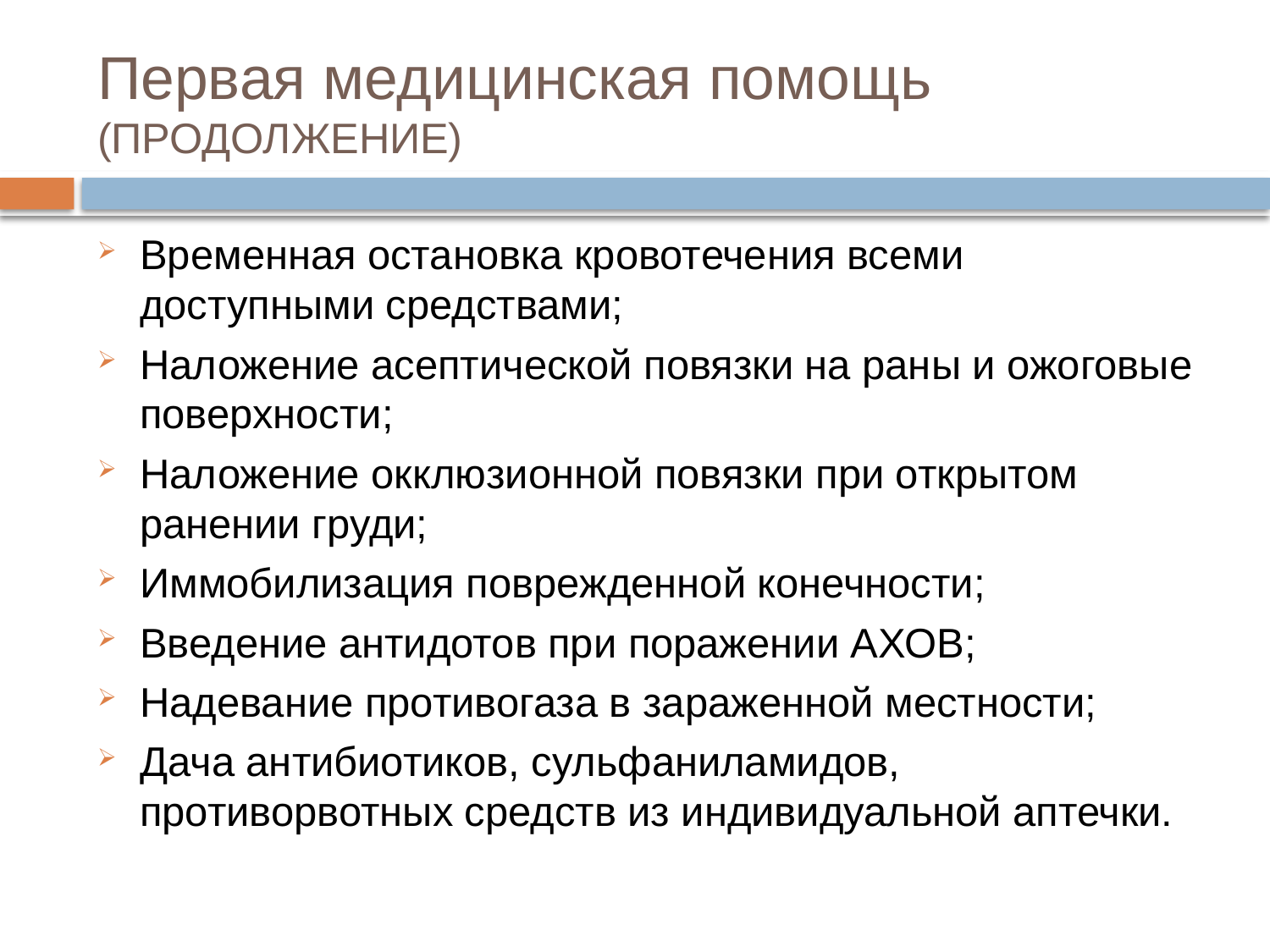

# Первая медицинская помощь (ПРОДОЛЖЕНИЕ)
Временная остановка кровотечения всеми доступными средствами;
Наложение асептической повязки на раны и ожоговые поверхности;
Наложение окклюзионной повязки при открытом ранении груди;
Иммобилизация поврежденной конечности;
Введение антидотов при поражении АХОВ;
Надевание противогаза в зараженной местности;
Дача антибиотиков, сульфаниламидов, противорвотных средств из индивидуальной аптечки.